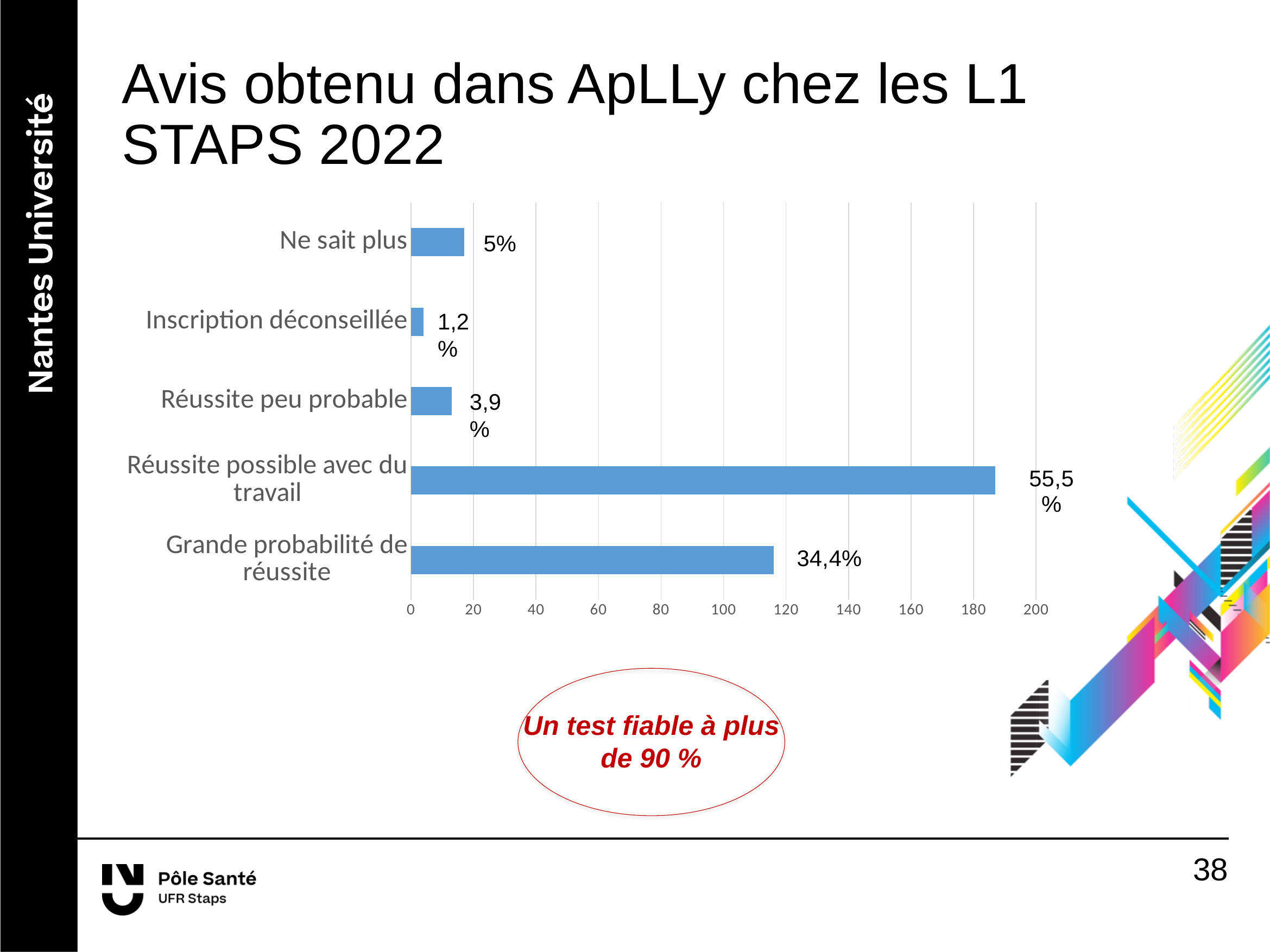

Avis obtenu dans ApLLy chez les L1 STAPS 2022

### Chart

| Category |  |
|---|---|
| Grande probabilité de réussite | 116.0 |
| Réussite possible avec du travail | 187.0 |
| Réussite peu probable | 13.0 |
| Inscription déconseillée | 4.0 |
| Ne sait plus | 17.0 |
1,2%
3,9%

Un test fiable à plus de 90 %
38